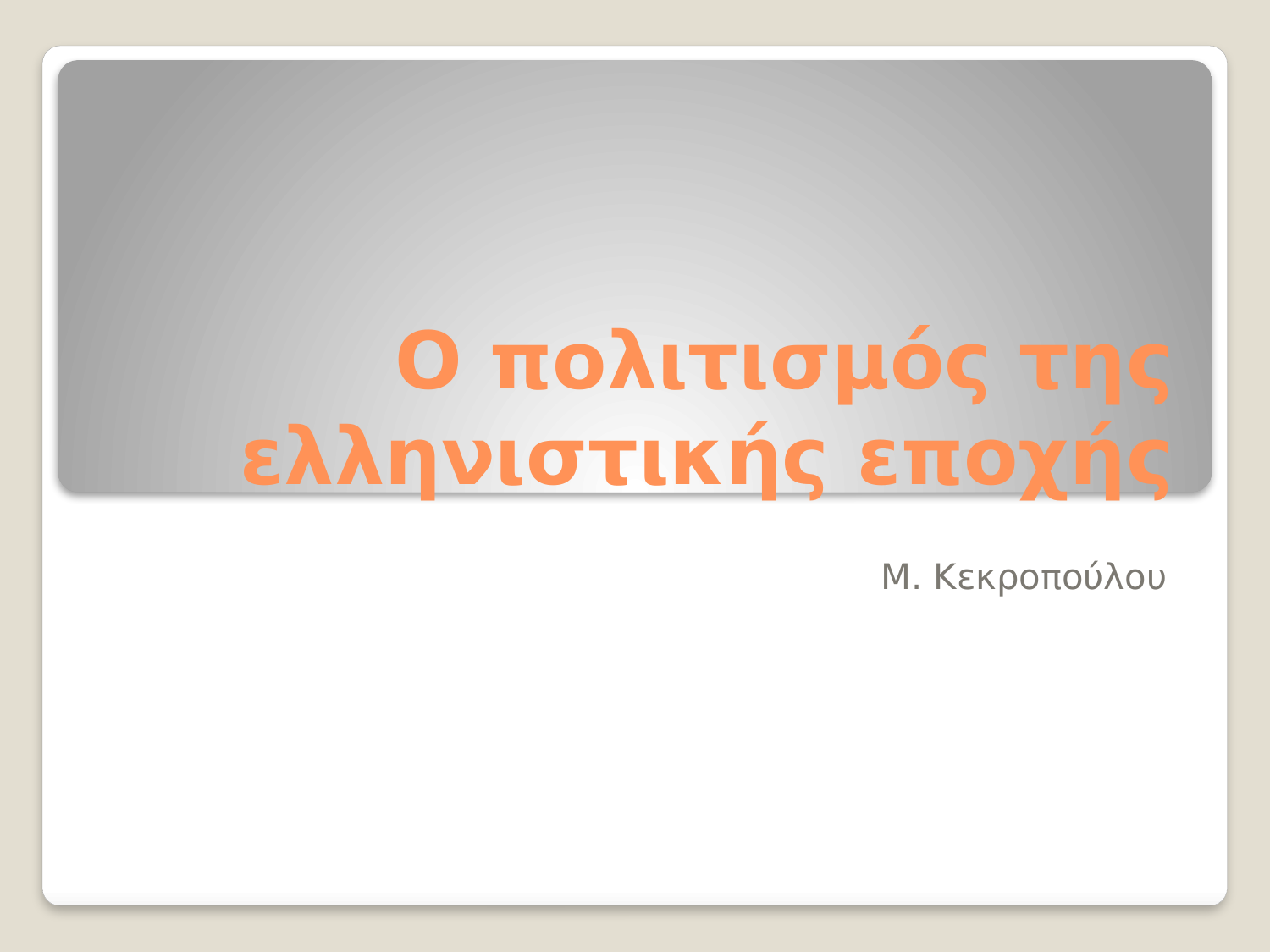

# Ο πολιτισμός της ελληνιστικής εποχής

Μ. Κεκροπούλου